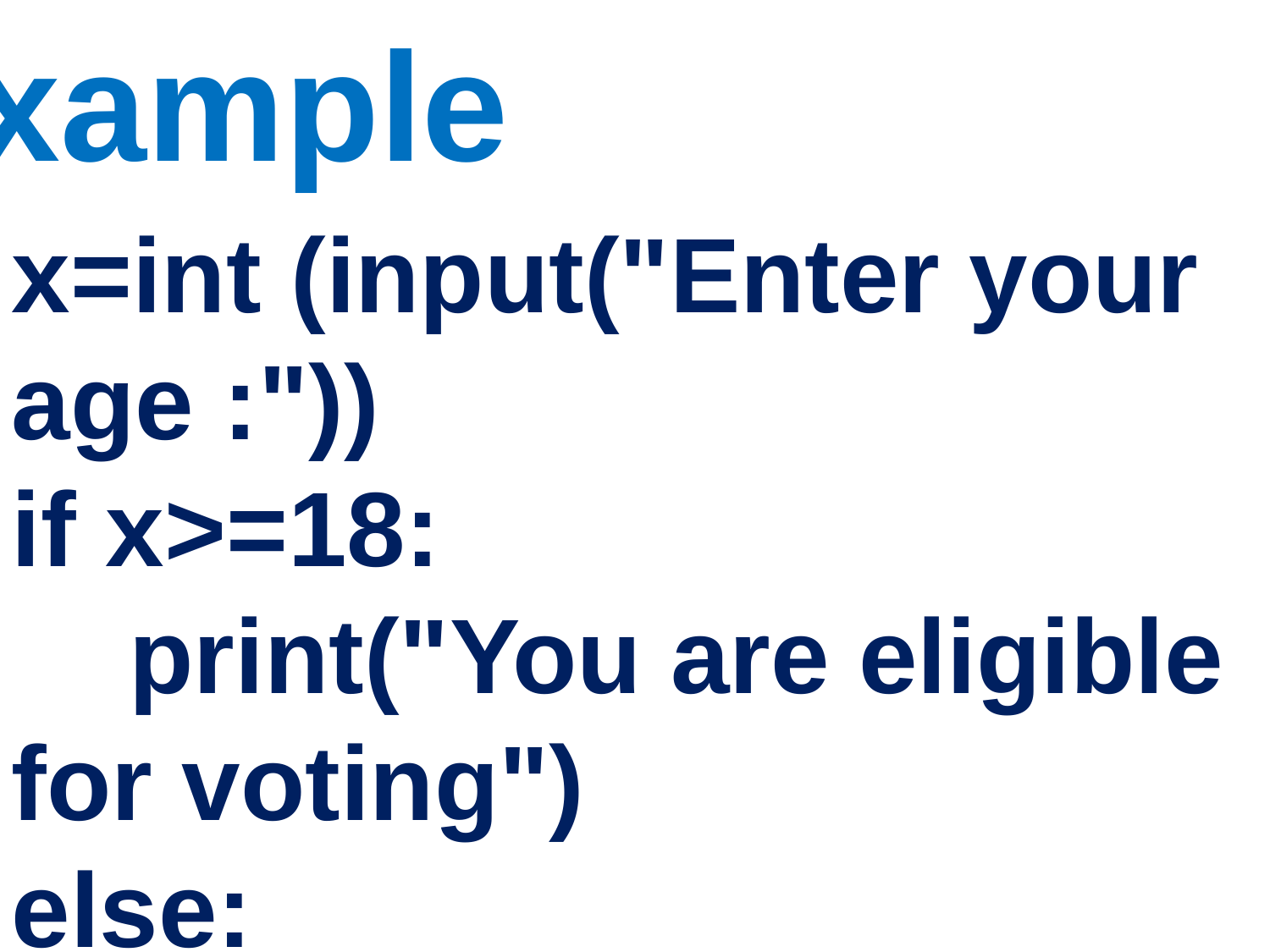

Example
x=int (input("Enter your age :"))
if x>=18:
    print("You are eligible for voting")
else:
    print("You are not eligible for voting")